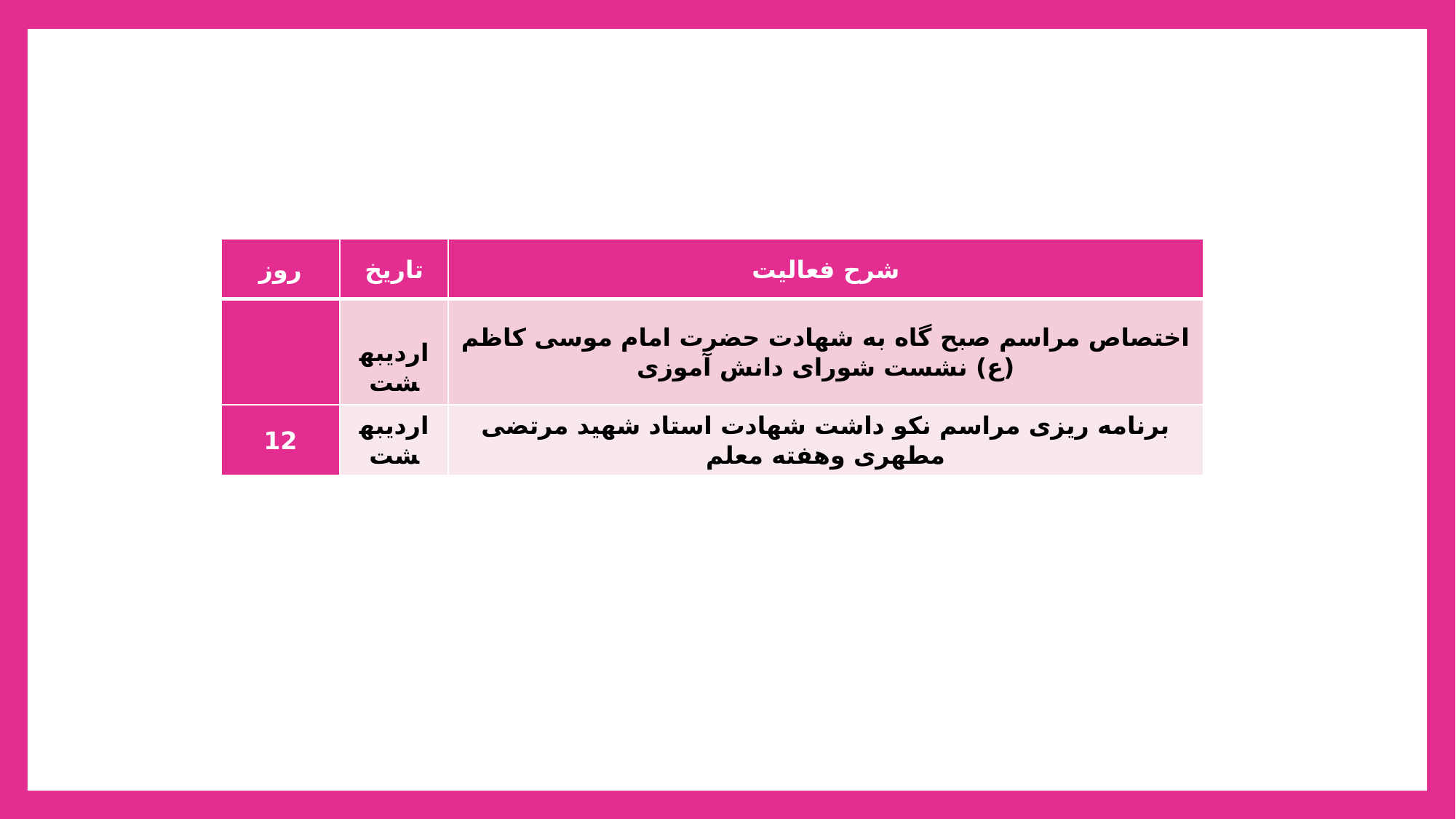

| روز | تاریخ | شرح فعالیت |
| --- | --- | --- |
|  | اردیبهشت | اختصاص مراسم صبح گاه به شهادت حضرت امام موسی کاظم (ع) نشست شورای دانش آموزی |
| 12 | اردیبهشت | برنامه ریزی مراسم نکو داشت شهادت استاد شهید مرتضی مطهری وهفته معلم |